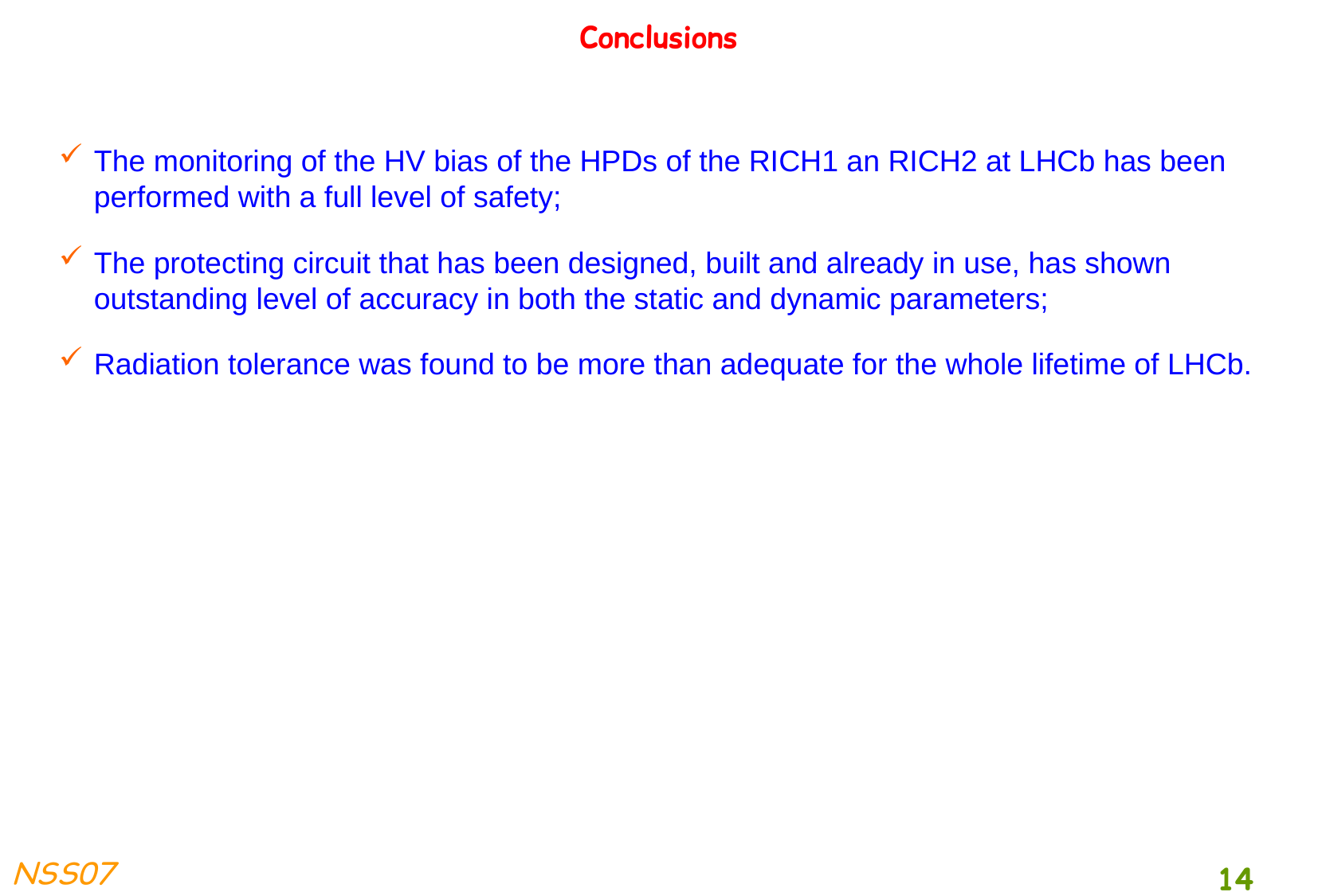

# Conclusions
The monitoring of the HV bias of the HPDs of the RICH1 an RICH2 at LHCb has been performed with a full level of safety;
The protecting circuit that has been designed, built and already in use, has shown outstanding level of accuracy in both the static and dynamic parameters;
Radiation tolerance was found to be more than adequate for the whole lifetime of LHCb.